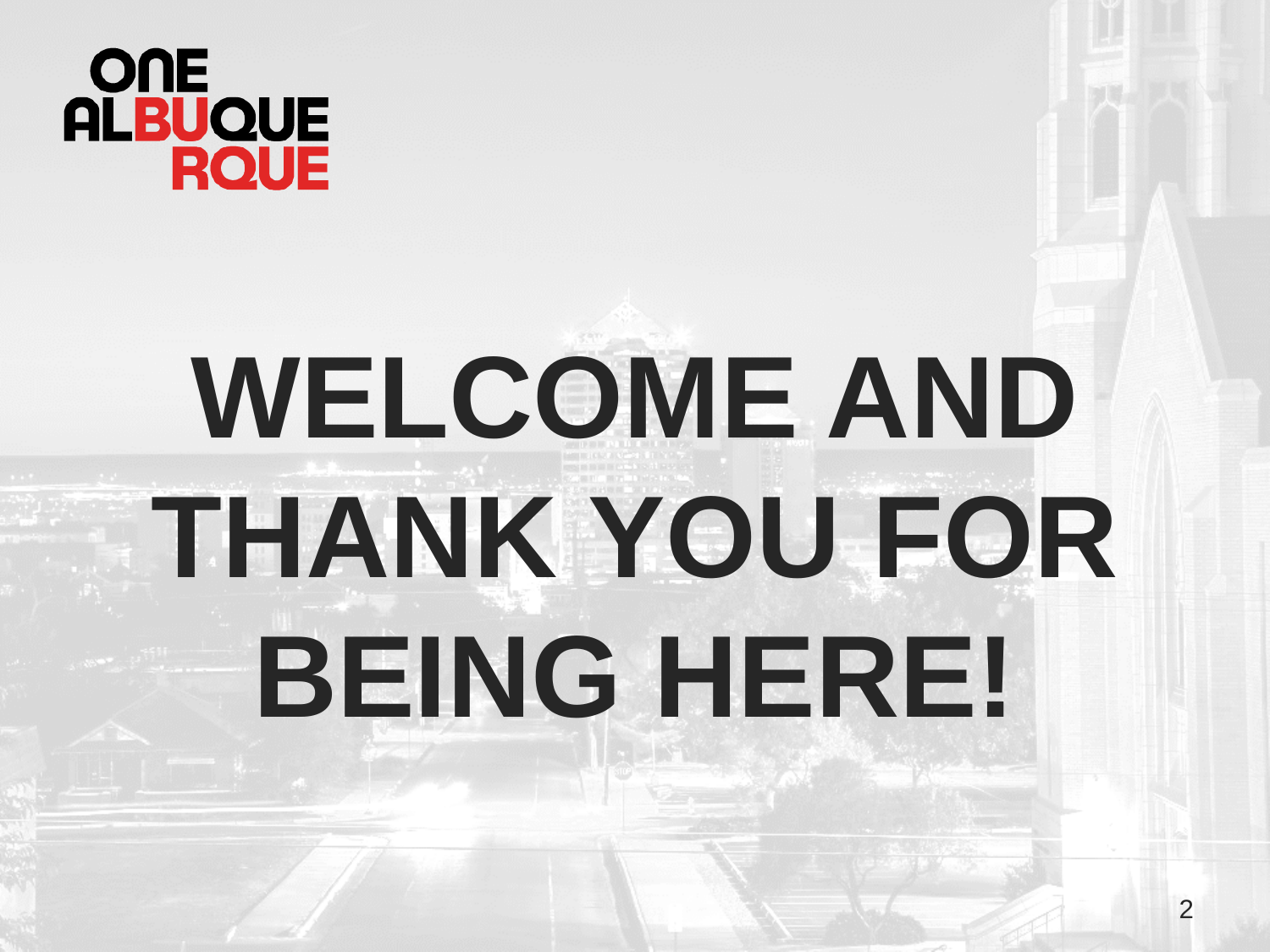

Welcome and thank you for being here!
2